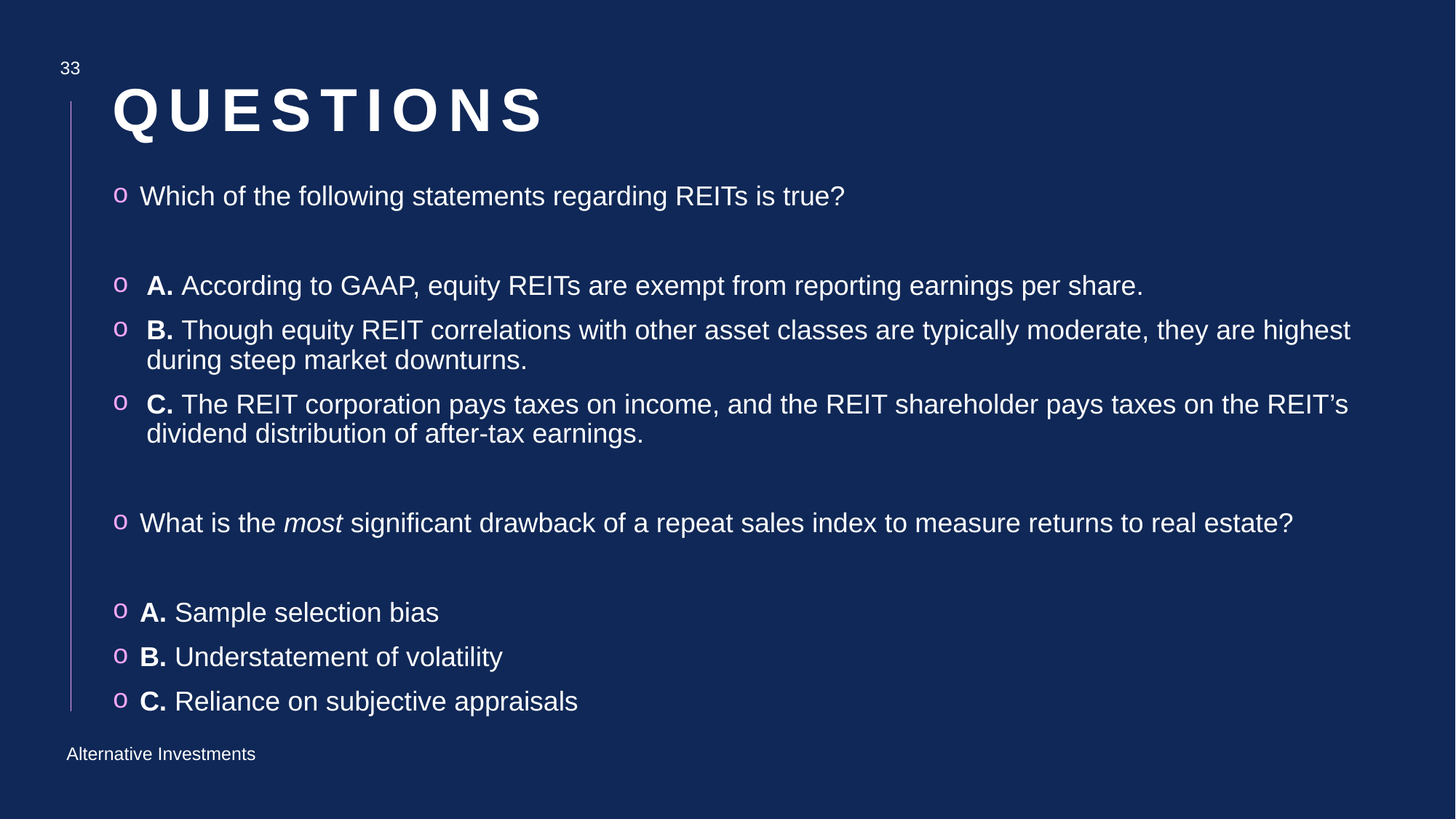

# questions
33
Which of the following statements regarding REITs is true?

A. According to GAAP, equity REITs are exempt from reporting earnings per share.
B. Though equity REIT correlations with other asset classes are typically moderate, they are highest during steep market downturns.
C. The REIT corporation pays taxes on income, and the REIT shareholder pays taxes on the REIT’s dividend distribution of after-tax earnings.

What is the most significant drawback of a repeat sales index to measure returns to real estate?

A. Sample selection bias
B. Understatement of volatility
C. Reliance on subjective appraisals
Alternative Investments